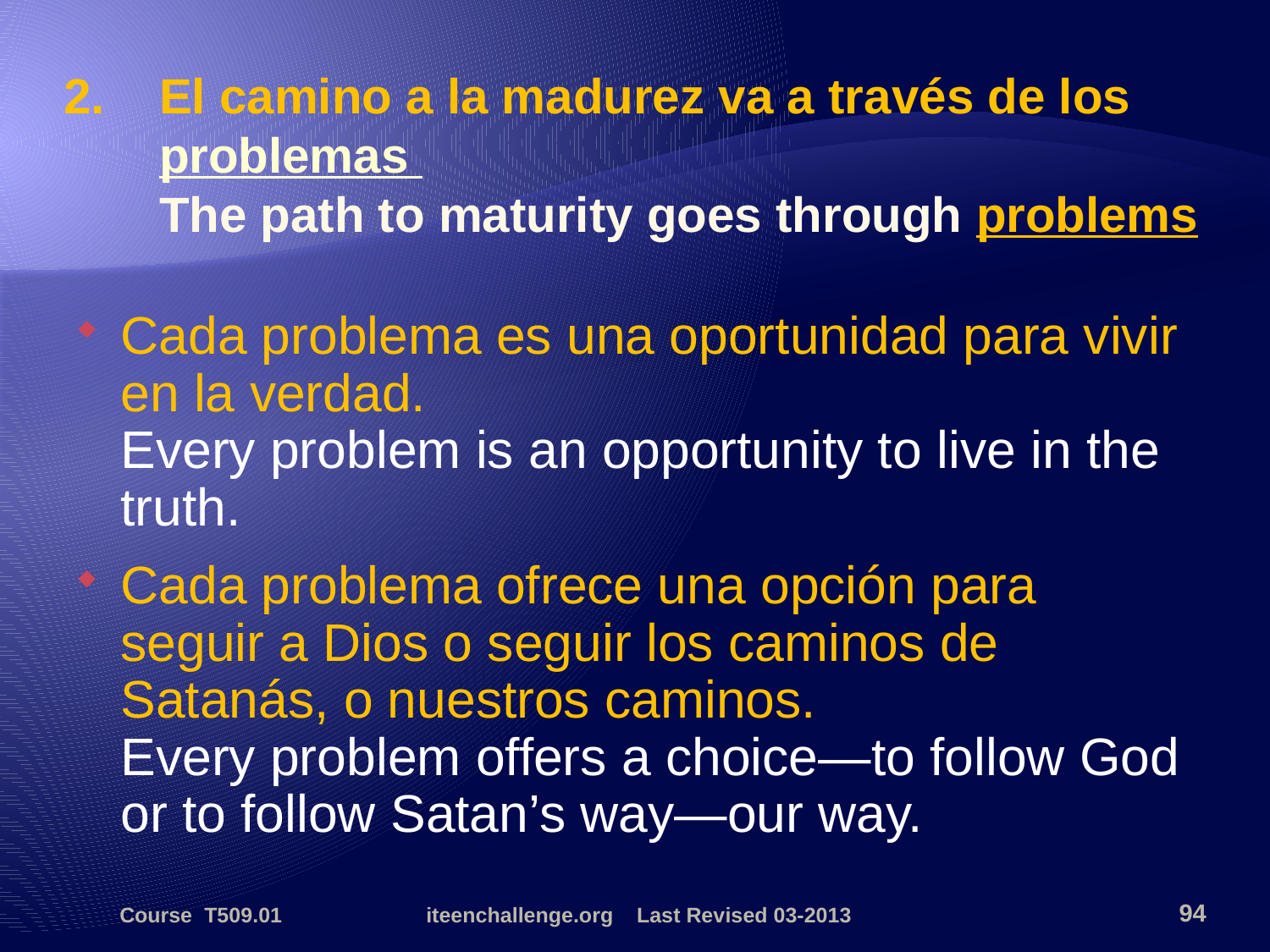

# 2.	El camino a la madurez va a través de los problemas The path to maturity goes through problems
Cada problema es una oportunidad para vivir en la verdad.
Every problem is an opportunity to live in the truth.
Cada problema ofrece una opción para seguir a Dios o seguir los caminos de Satanás, o nuestros caminos.
Every problem offers a choice—to follow God or to follow Satan’s way—our way.
Course  T509.01
iteenchallenge.org    Last Revised 03-2013
94